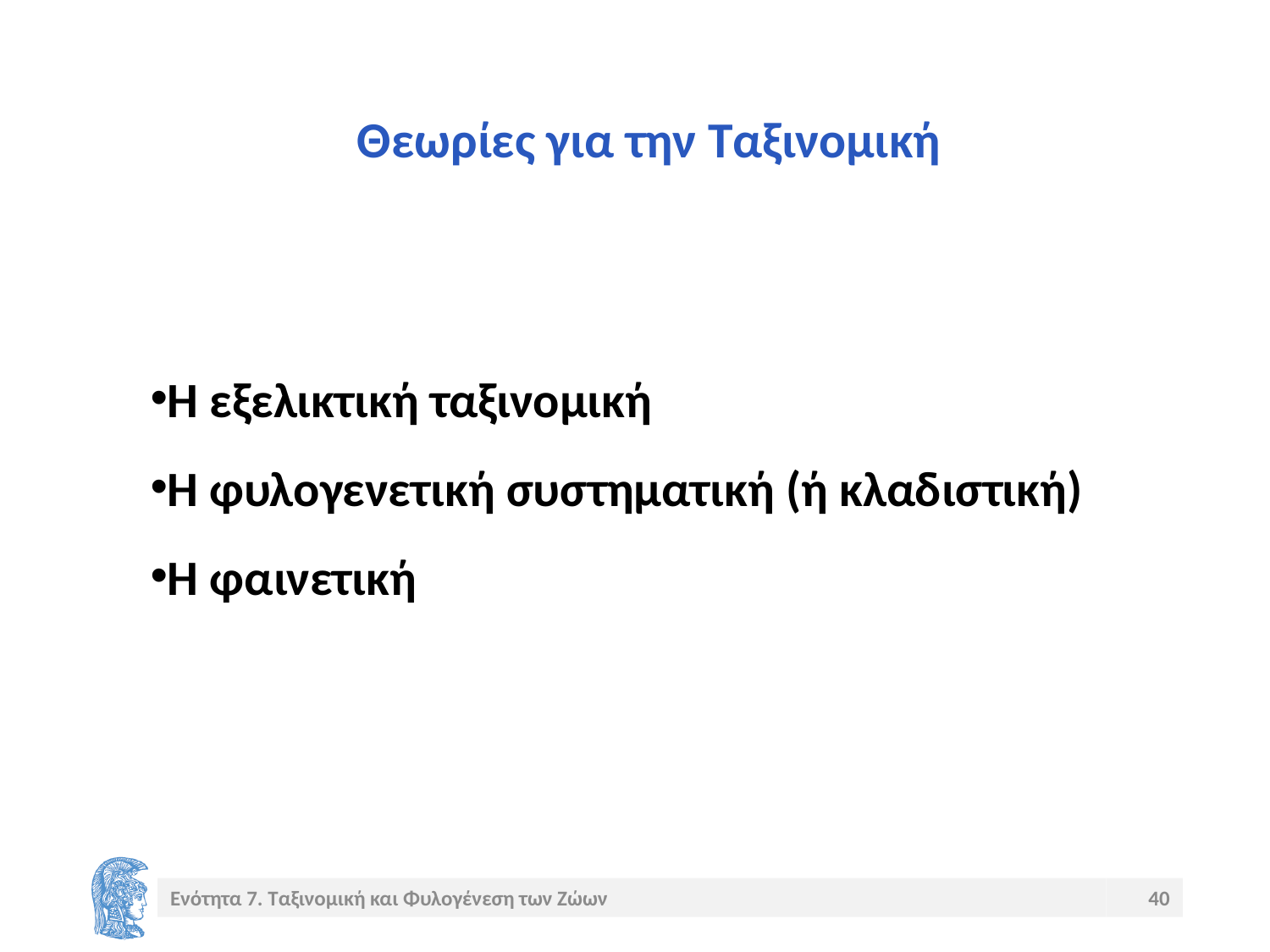

# Θεωρίες για την Ταξινομική

Η εξελικτική ταξινομική
Η φυλογενετική συστηματική (ή κλαδιστική)
Η φαινετική

Ενότητα 7. Ταξινομική και Φυλογένεση των Ζώων
40